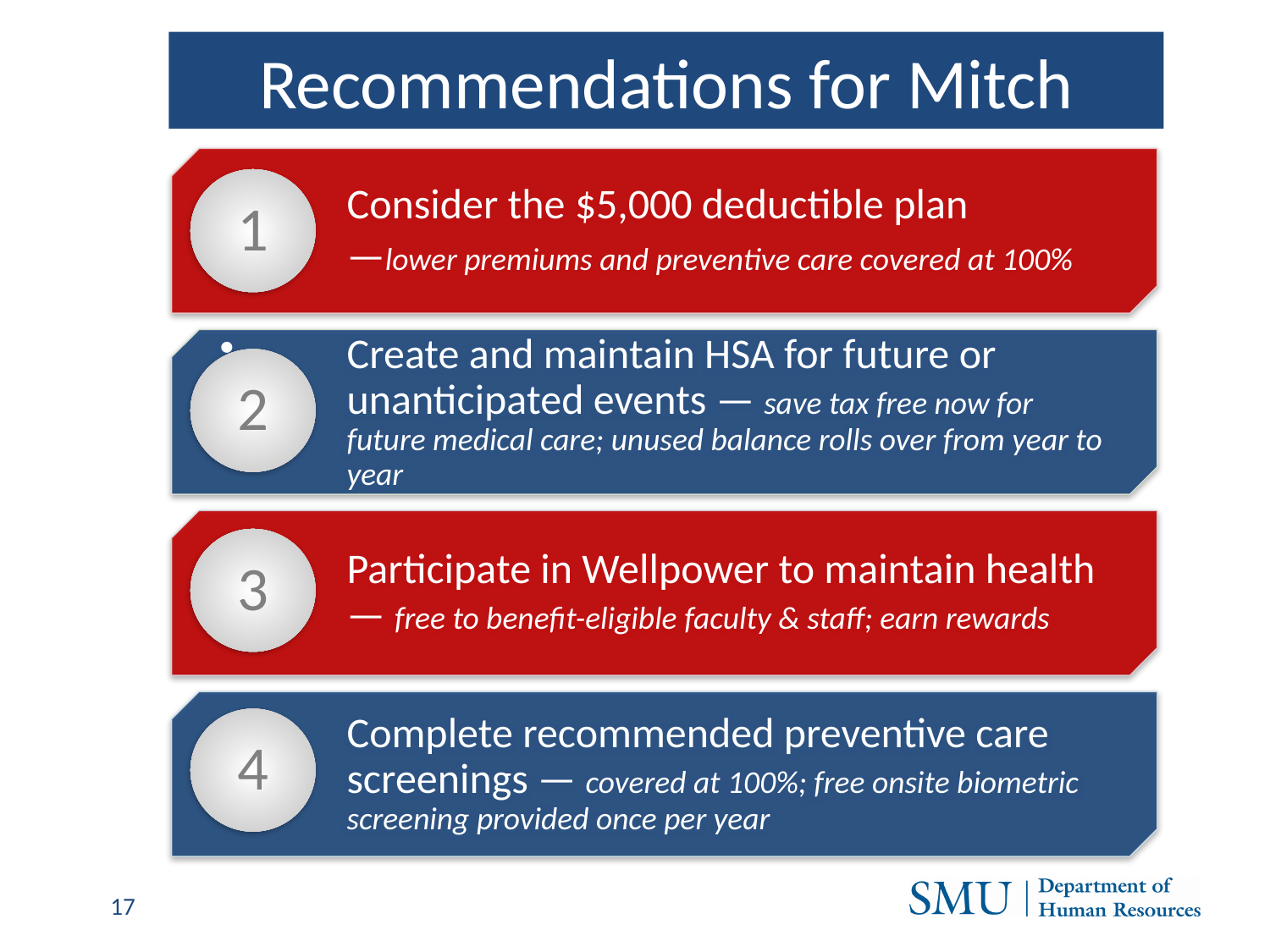

Recommendations for Mitch
Consider the $5,000 deductible plan
—lower premiums and preventive care covered at 100%
1
Create and maintain HSA for future or unanticipated events — save tax free now for future medical care; unused balance rolls over from year to year
2
Participate in Wellpower to maintain health — free to benefit-eligible faculty & staff; earn rewards
3
Complete recommended preventive care screenings — covered at 100%; free onsite biometric screening provided once per year
4
17